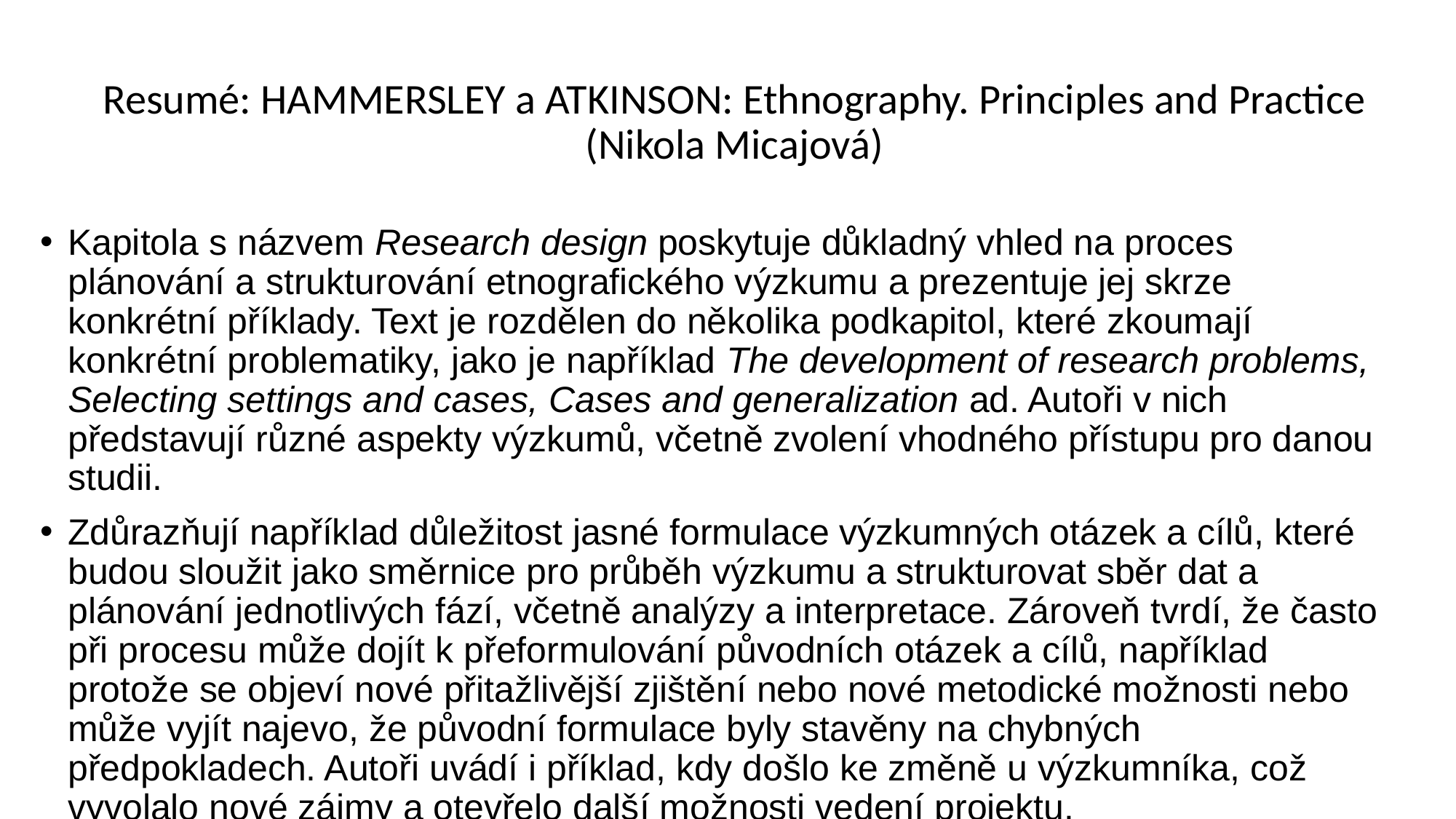

# Resumé: HAMMERSLEY a ATKINSON: Ethnography. Principles and Practice (Nikola Micajová)
Kapitola s názvem Research design poskytuje důkladný vhled na proces plánování a strukturování etnografického výzkumu a prezentuje jej skrze konkrétní příklady. Text je rozdělen do několika podkapitol, které zkoumají konkrétní problematiky, jako je například The development of research problems, Selecting settings and cases, Cases and generalization ad. Autoři v nich představují různé aspekty výzkumů, včetně zvolení vhodného přístupu pro danou studii.
Zdůrazňují například důležitost jasné formulace výzkumných otázek a cílů, které budou sloužit jako směrnice pro průběh výzkumu a strukturovat sběr dat a plánování jednotlivých fází, včetně analýzy a interpretace. Zároveň tvrdí, že často při procesu může dojít k přeformulování původních otázek a cílů, například protože se objeví nové přitažlivější zjištění nebo nové metodické možnosti nebo může vyjít najevo, že původní formulace byly stavěny na chybných předpokladech. Autoři uvádí i příklad, kdy došlo ke změně u výzkumníka, což vyvolalo nové zájmy a otevřelo další možnosti vedení projektu.